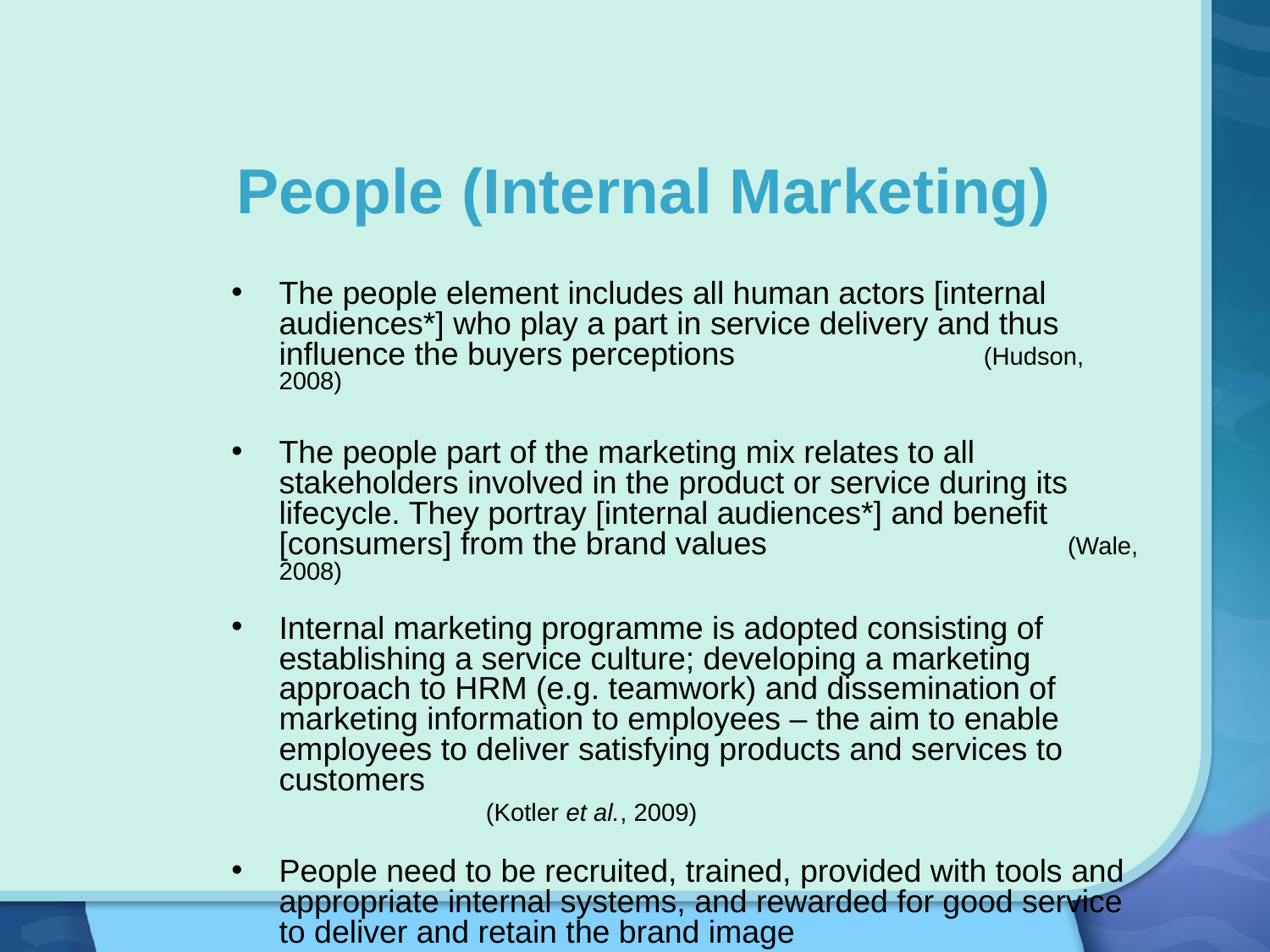

People (Internal Marketing)
The people element includes all human actors [internal audiences*] who play a part in service delivery and thus influence the buyers perceptions 		          (Hudson, 2008)
The people part of the marketing mix relates to all stakeholders involved in the product or service during its lifecycle. They portray [internal audiences*] and benefit [consumers] from the brand values 			   (Wale, 2008)
Internal marketing programme is adopted consisting of establishing a service culture; developing a marketing approach to HRM (e.g. teamwork) and dissemination of marketing information to employees – the aim to enable employees to deliver satisfying products and services to customers 						         (Kotler et al., 2009)
People need to be recruited, trained, provided with tools and appropriate internal systems, and rewarded for good service to deliver and retain the brand image